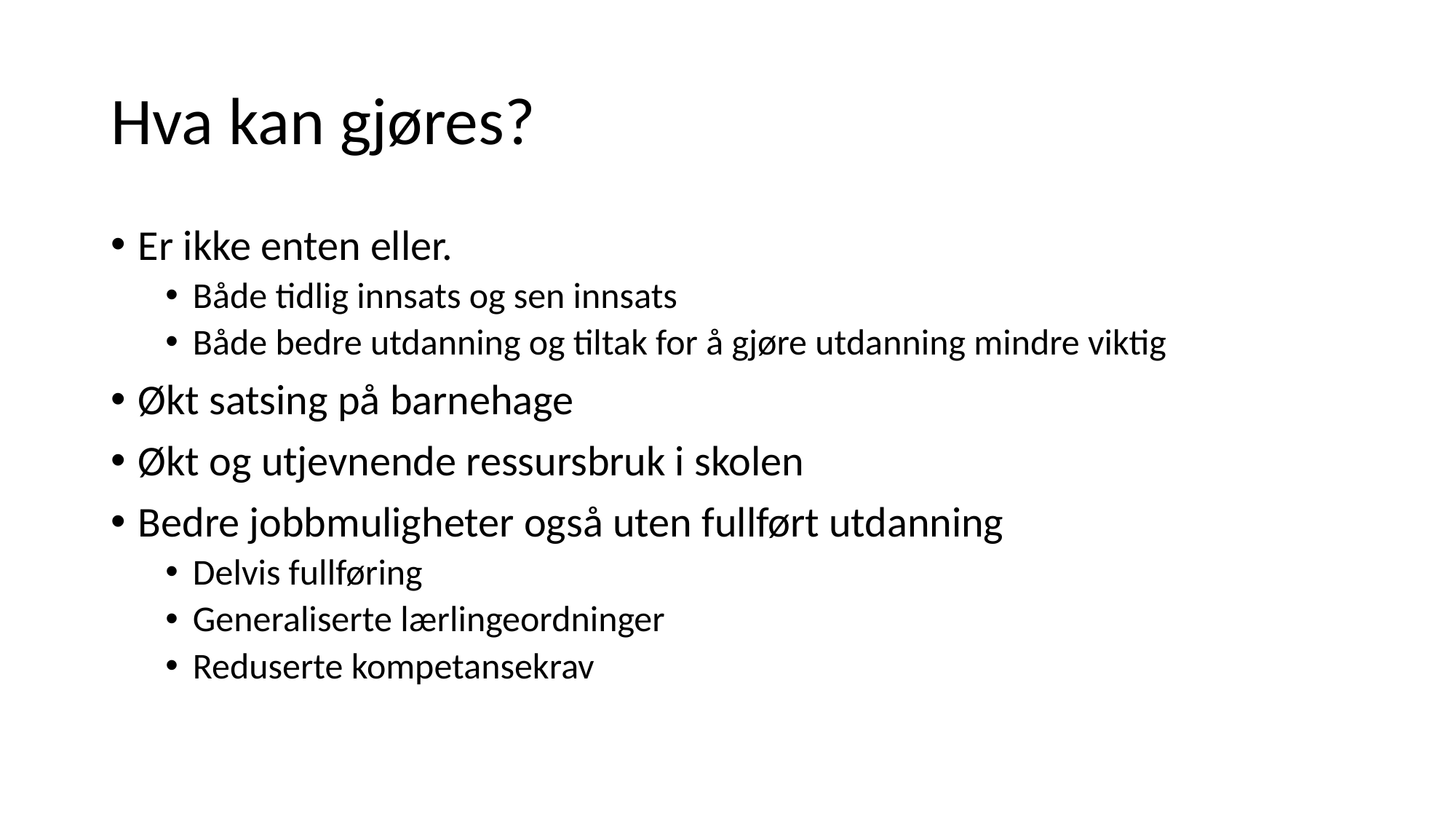

# Hva kan gjøres?
Er ikke enten eller.
Både tidlig innsats og sen innsats
Både bedre utdanning og tiltak for å gjøre utdanning mindre viktig
Økt satsing på barnehage
Økt og utjevnende ressursbruk i skolen
Bedre jobbmuligheter også uten fullført utdanning
Delvis fullføring
Generaliserte lærlingeordninger
Reduserte kompetansekrav